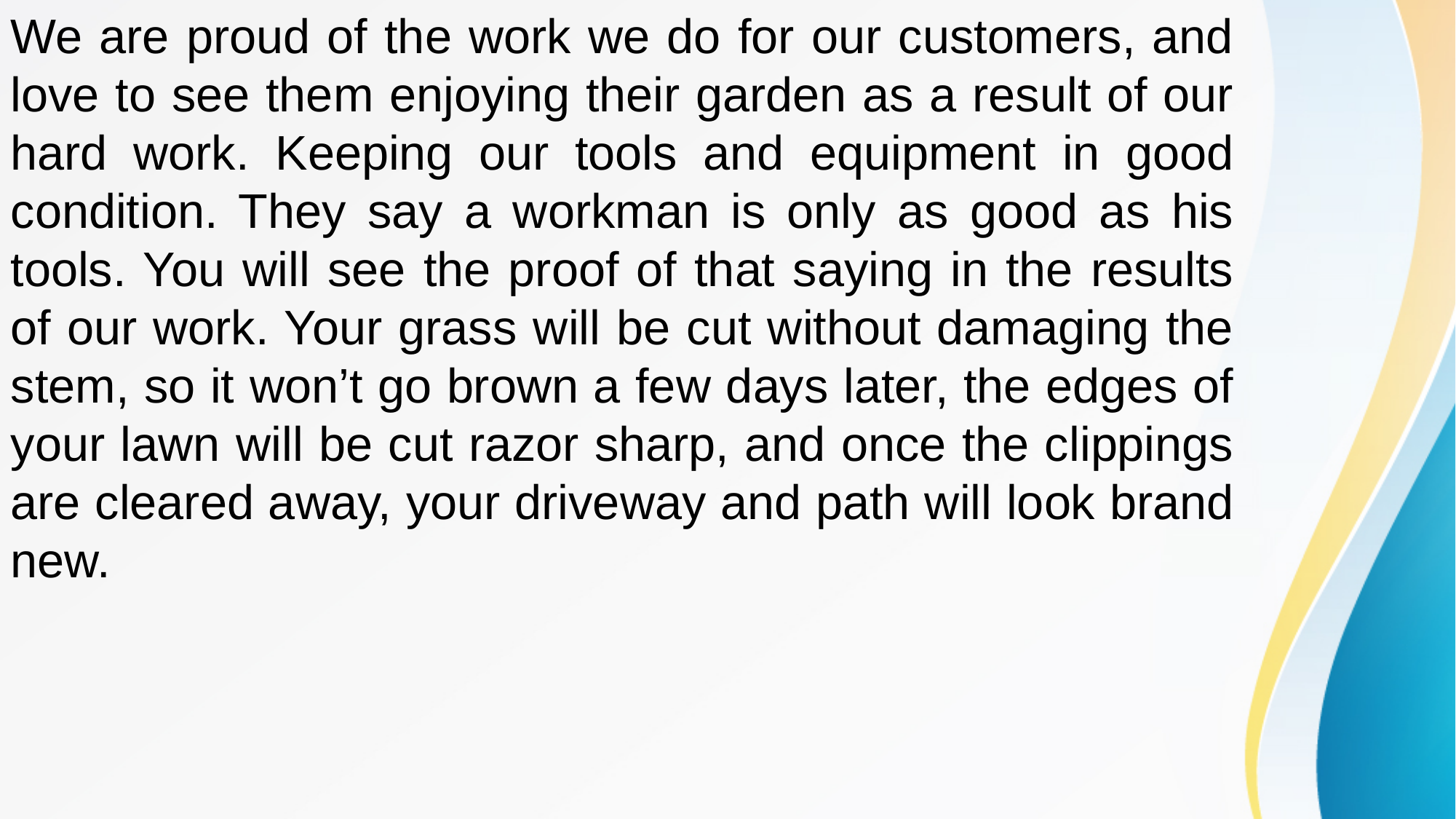

We are proud of the work we do for our customers, and love to see them enjoying their garden as a result of our hard work. Keeping our tools and equipment in good condition. They say a workman is only as good as his tools. You will see the proof of that saying in the results of our work. Your grass will be cut without damaging the stem, so it won’t go brown a few days later, the edges of your lawn will be cut razor sharp, and once the clippings are cleared away, your driveway and path will look brand new.